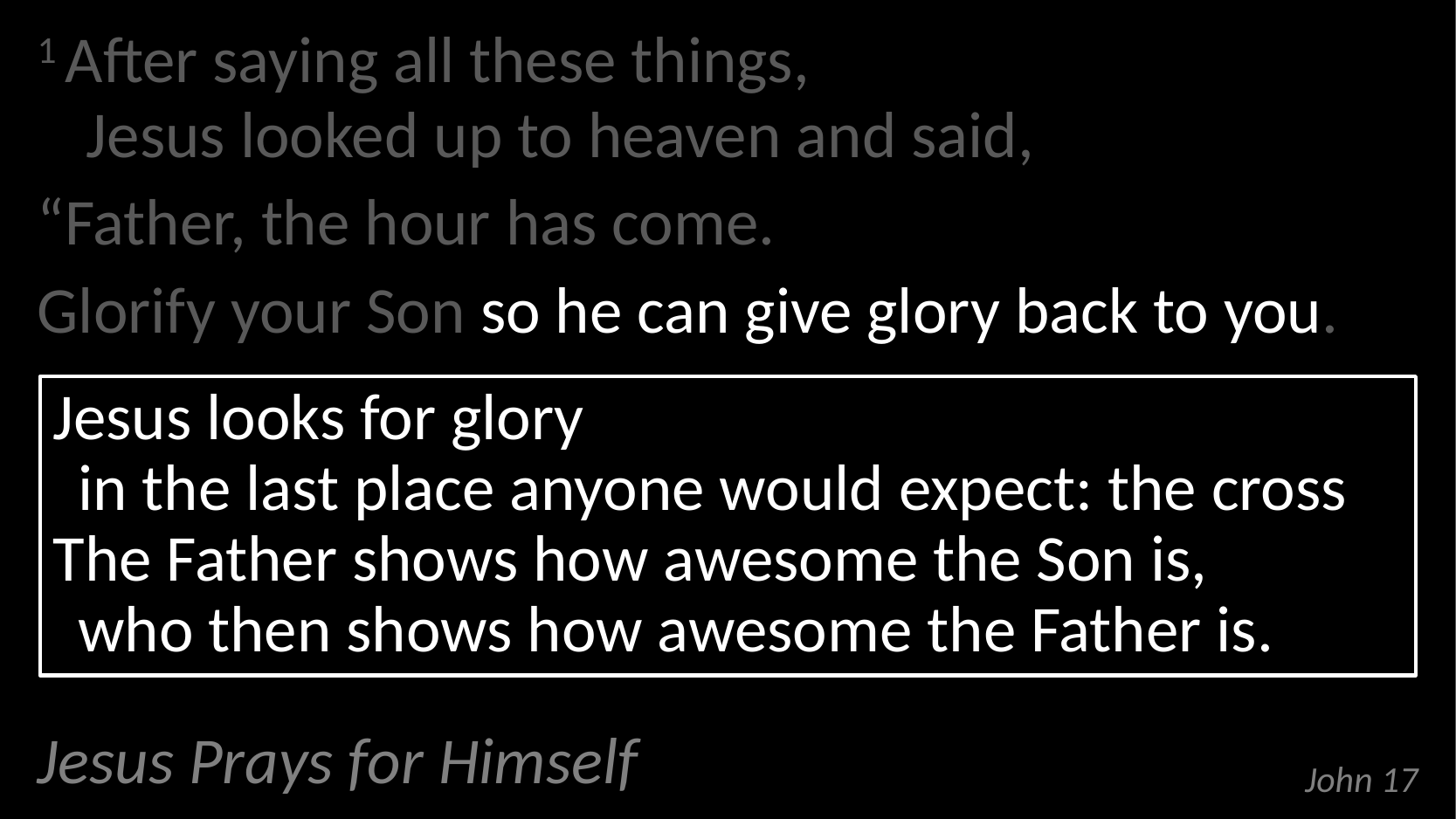

1 After saying all these things,
Jesus looked up to heaven and said,
“Father, the hour has come.
Glorify your Son so he can give glory back to you.
Jesus looks for glory
in the last place anyone would expect: the cross
The Father shows how awesome the Son is,
who then shows how awesome the Father is.
Jesus Prays for Himself
# John 17